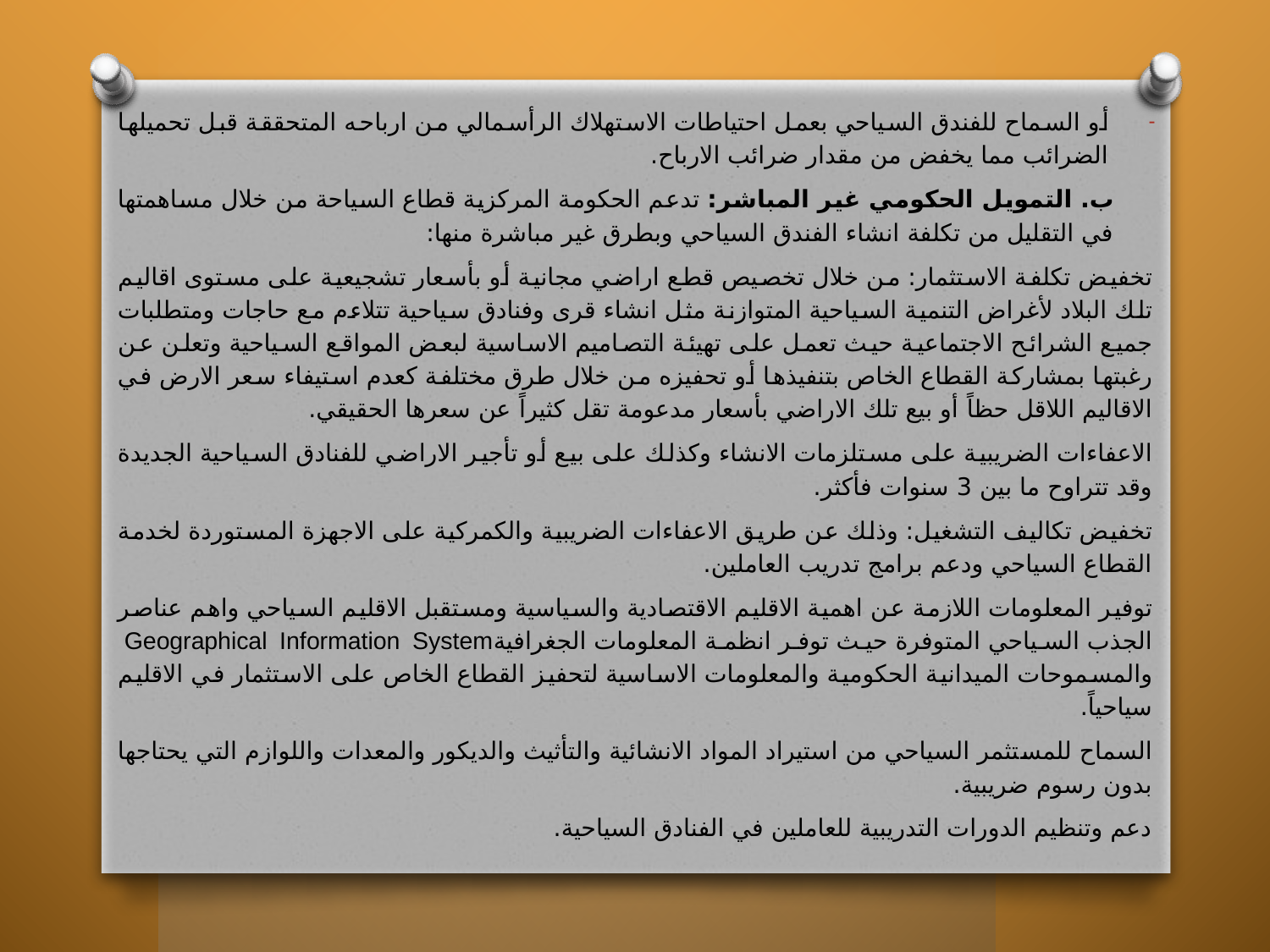

أو السماح للفندق السياحي بعمل احتياطات الاستهلاك الرأسمالي من ارباحه المتحققة قبل تحميلها الضرائب مما يخفض من مقدار ضرائب الارباح.
ب. التمويل الحكومي غير المباشر: تدعم الحكومة المركزية قطاع السياحة من خلال مساهمتها في التقليل من تكلفة انشاء الفندق السياحي وبطرق غير مباشرة منها:
تخفيض تكلفة الاستثمار: من خلال تخصيص قطع اراضي مجانية أو بأسعار تشجيعية على مستوى اقاليم تلك البلاد لأغراض التنمية السياحية المتوازنة مثل انشاء قرى وفنادق سياحية تتلاءم مع حاجات ومتطلبات جميع الشرائح الاجتماعية حيث تعمل على تهيئة التصاميم الاساسية لبعض المواقع السياحية وتعلن عن رغبتها بمشاركة القطاع الخاص بتنفيذها أو تحفيزه من خلال طرق مختلفة كعدم استيفاء سعر الارض في الاقاليم اللاقل حظاً أو بيع تلك الاراضي بأسعار مدعومة تقل كثيراً عن سعرها الحقيقي.
الاعفاءات الضريبية على مستلزمات الانشاء وكذلك على بيع أو تأجير الاراضي للفنادق السياحية الجديدة وقد تتراوح ما بين 3 سنوات فأكثر.
تخفيض تكاليف التشغيل: وذلك عن طريق الاعفاءات الضريبية والكمركية على الاجهزة المستوردة لخدمة القطاع السياحي ودعم برامج تدريب العاملين.
توفير المعلومات اللازمة عن اهمية الاقليم الاقتصادية والسياسية ومستقبل الاقليم السياحي واهم عناصر الجذب السياحي المتوفرة حيث توفر انظمة المعلومات الجغرافيةGeographical Information System  والمسموحات الميدانية الحكومية والمعلومات الاساسية لتحفيز القطاع الخاص على الاستثمار في الاقليم سياحياً.
السماح للمستثمر السياحي من استيراد المواد الانشائية والتأثيث والديكور والمعدات واللوازم التي يحتاجها بدون رسوم ضريبية.
دعم وتنظيم الدورات التدريبية للعاملين في الفنادق السياحية.